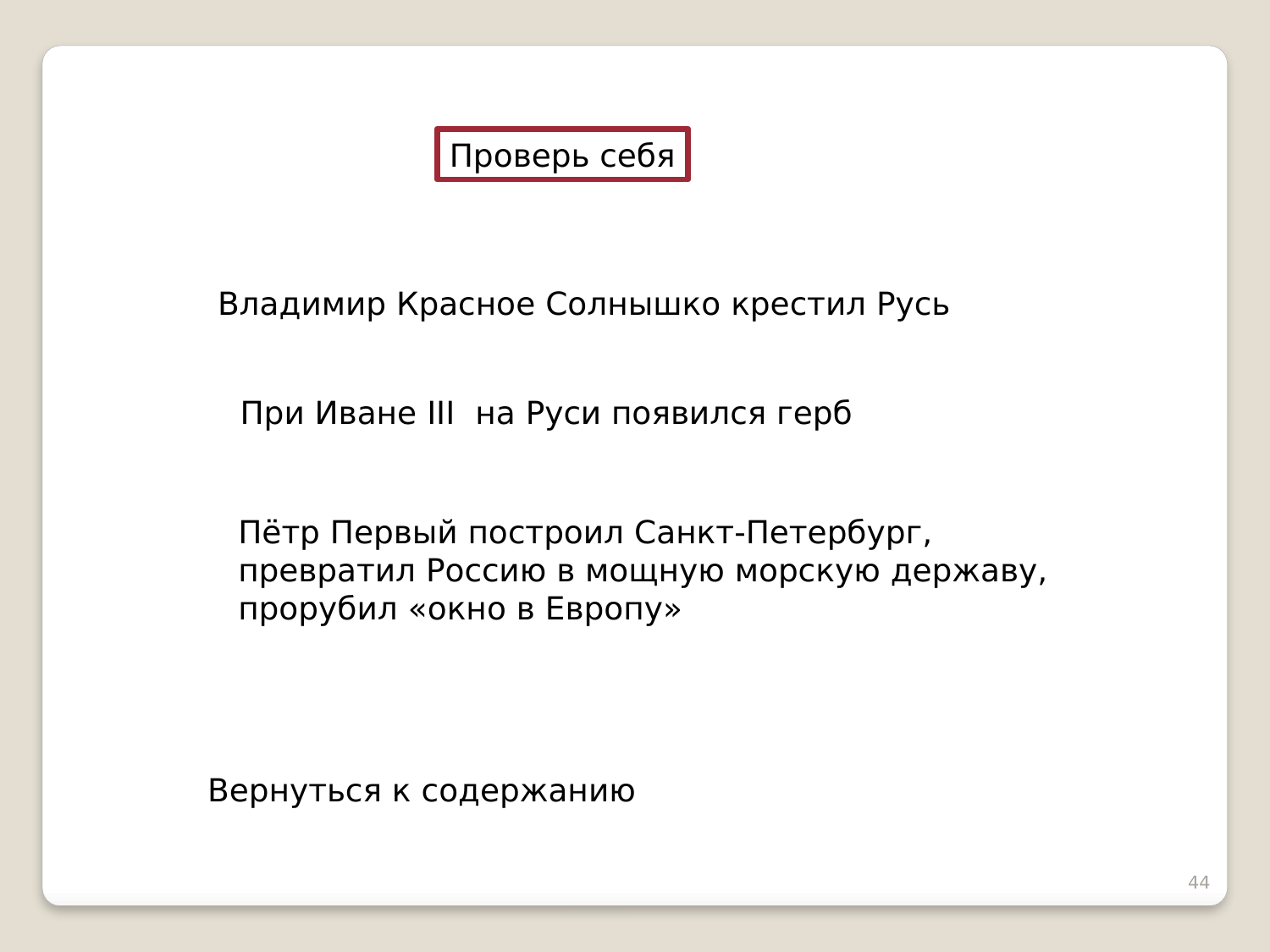

Проверь себя
Владимир Красное Солнышко крестил Русь
При Иване III  на Руси появился герб
Пётр Первый построил Санкт-Петербург,
превратил Россию в мощную морскую державу,
прорубил «окно в Европу»
Вернуться к содержанию

44